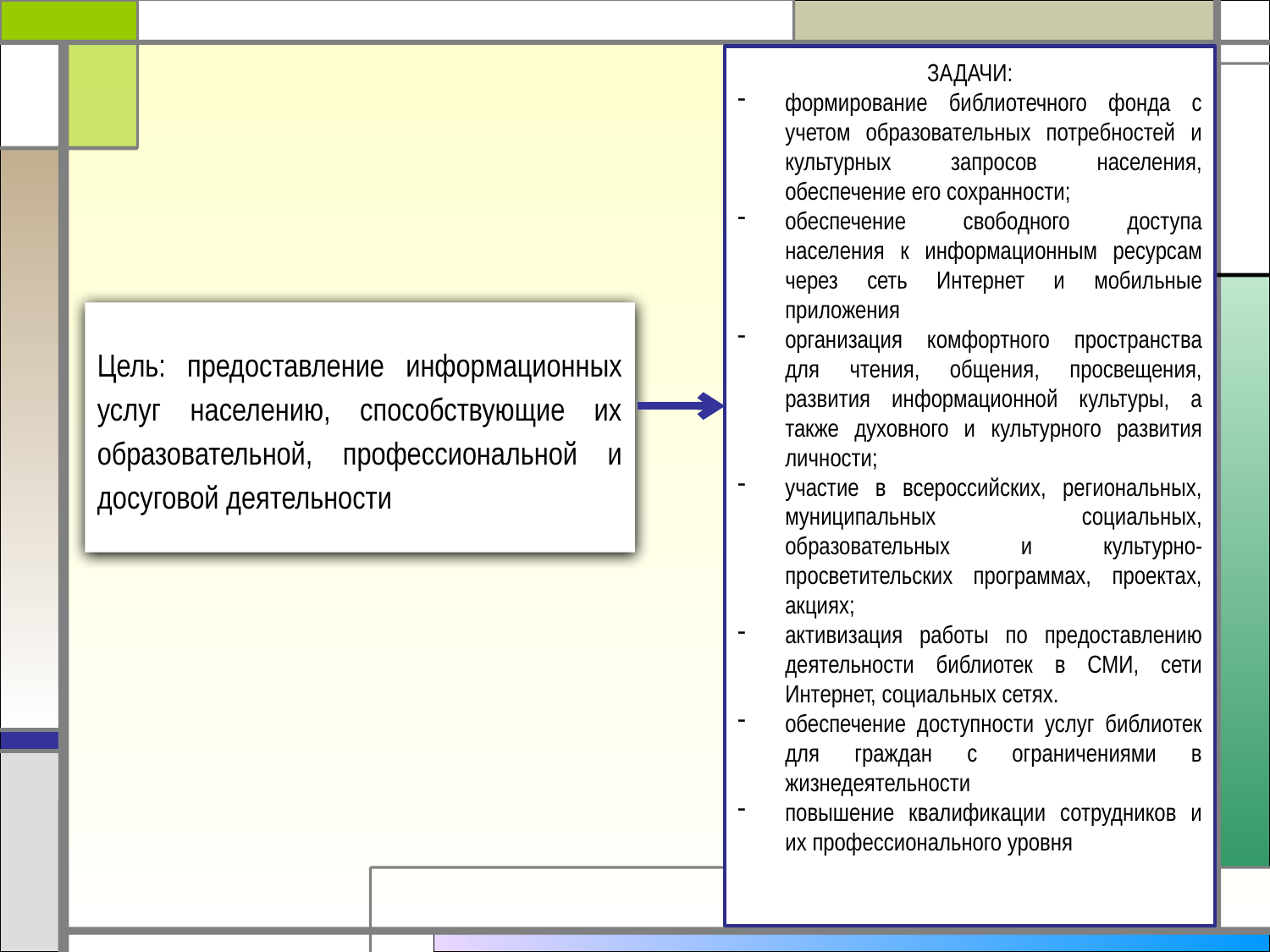

#
ЗАДАЧИ:
формирование библиотечного фонда с учетом образовательных потребностей и культурных запросов населения, обеспечение его сохранности;
обеспечение свободного доступа населения к информационным ресурсам через сеть Интернет и мобильные приложения
организация комфортного пространства для чтения, общения, просвещения, развития информационной культуры, а также духовного и культурного развития личности;
участие в всероссийских, региональных, муниципальных социальных, образовательных и культурно-просветительских программах, проектах, акциях;
активизация работы по предоставлению деятельности библиотек в СМИ, сети Интернет, социальных сетях.
обеспечение доступности услуг библиотек для граждан с ограничениями в жизнедеятельности
повышение квалификации сотрудников и их профессионального уровня

Цель: предоставление информационных услуг населению, способствующие их образовательной, профессиональной и досуговой деятельности